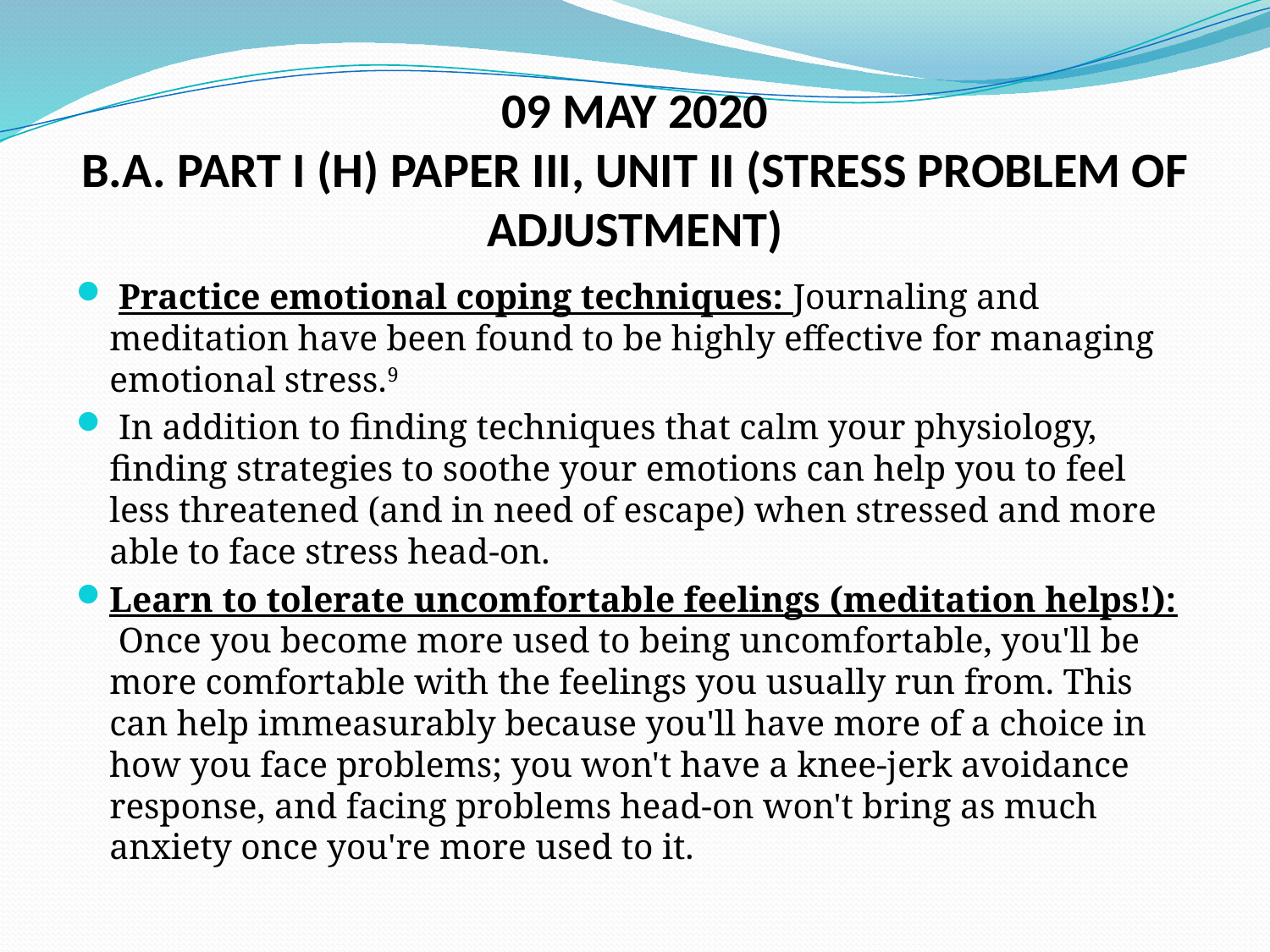

# 09 MAY 2020 B.A. PART I (H) PAPER III, UNIT II (STRESS PROBLEM OF ADJUSTMENT)
 Practice emotional coping techniques: Journaling and meditation have been found to be highly effective for managing emotional stress.9
﻿ In addition to finding techniques that calm your physiology, finding strategies to soothe your emotions can help you to feel less threatened (and in need of escape) when stressed and more able to face stress head-on.
Learn to tolerate uncomfortable feelings (meditation helps!):  Once you become more used to being uncomfortable, you'll be more comfortable with the feelings you usually run from. This can help immeasurably because you'll have more of a choice in how you face problems; you won't have a knee-jerk avoidance response, and facing problems head-on won't bring as much anxiety once you're more used to it.